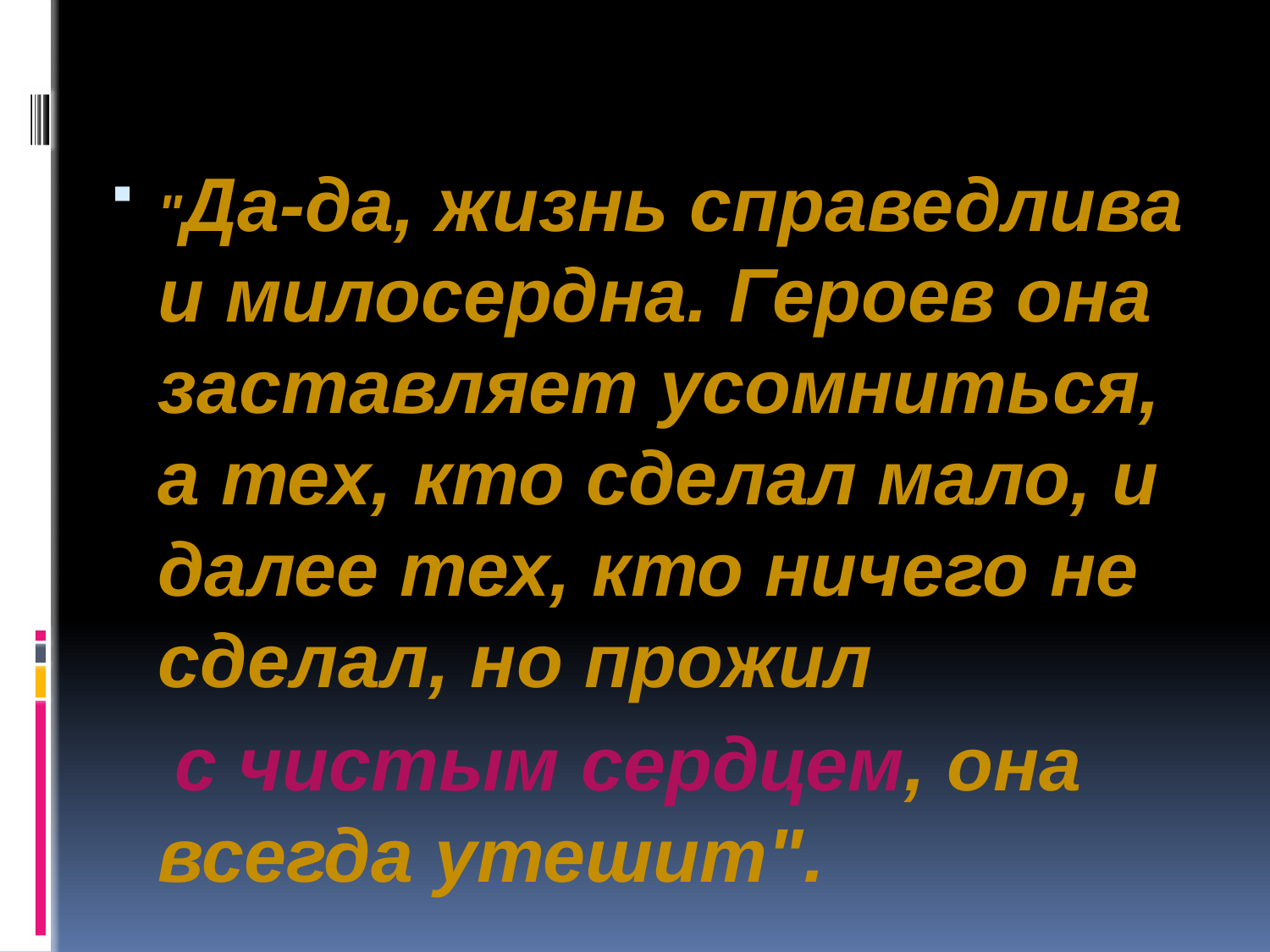

#
"Да-да, жизнь справедлива и милосердна. Героев она заставляет усомниться, а тех, кто сделал мало, и далее тех, кто ничего не сделал, но прожил
   с чистым сердцем, она всегда утешит".